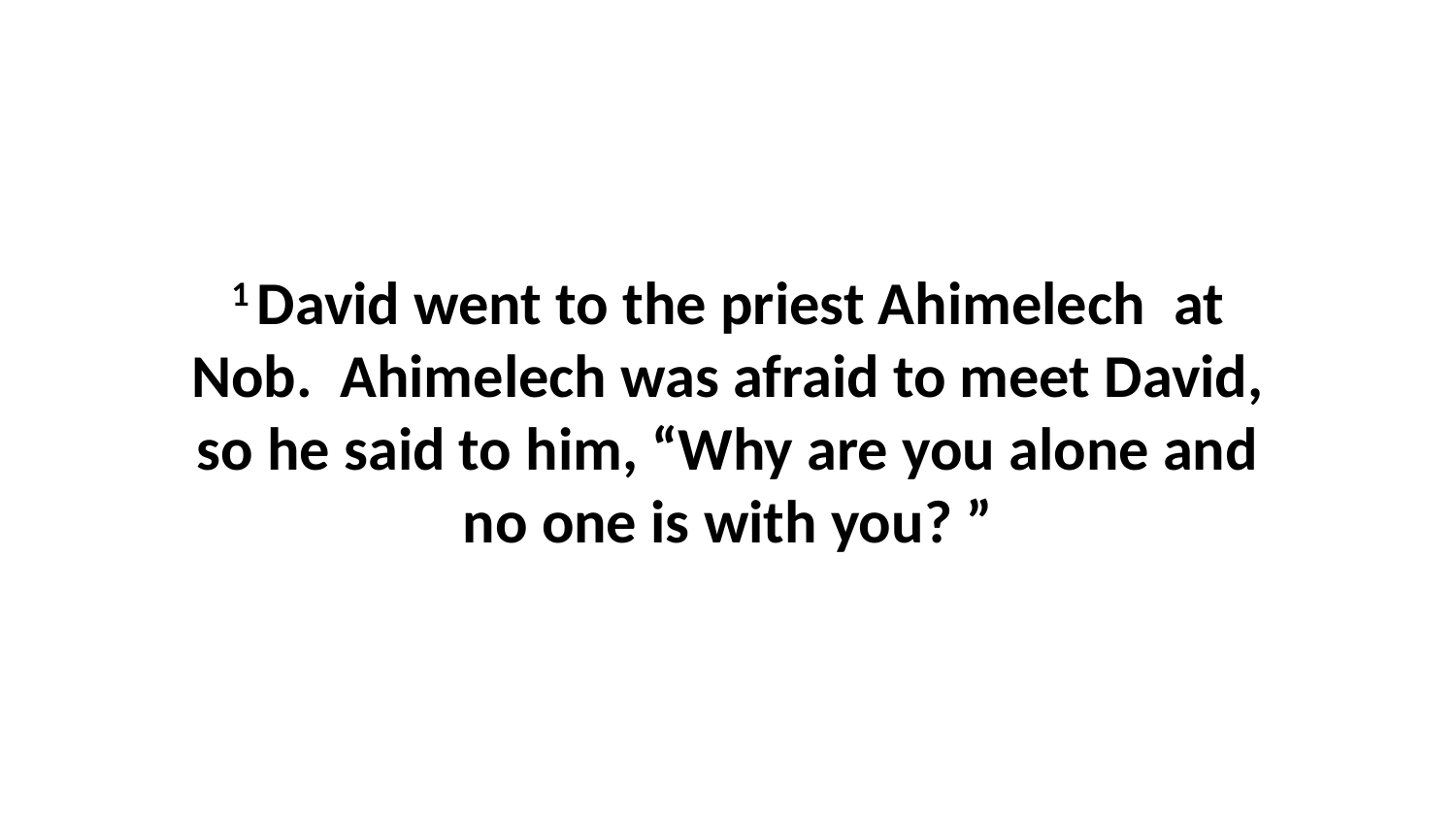

1 David went to the priest Ahimelech  at Nob.  Ahimelech was afraid to meet David, so he said to him, “Why are you alone and no one is with you? ”